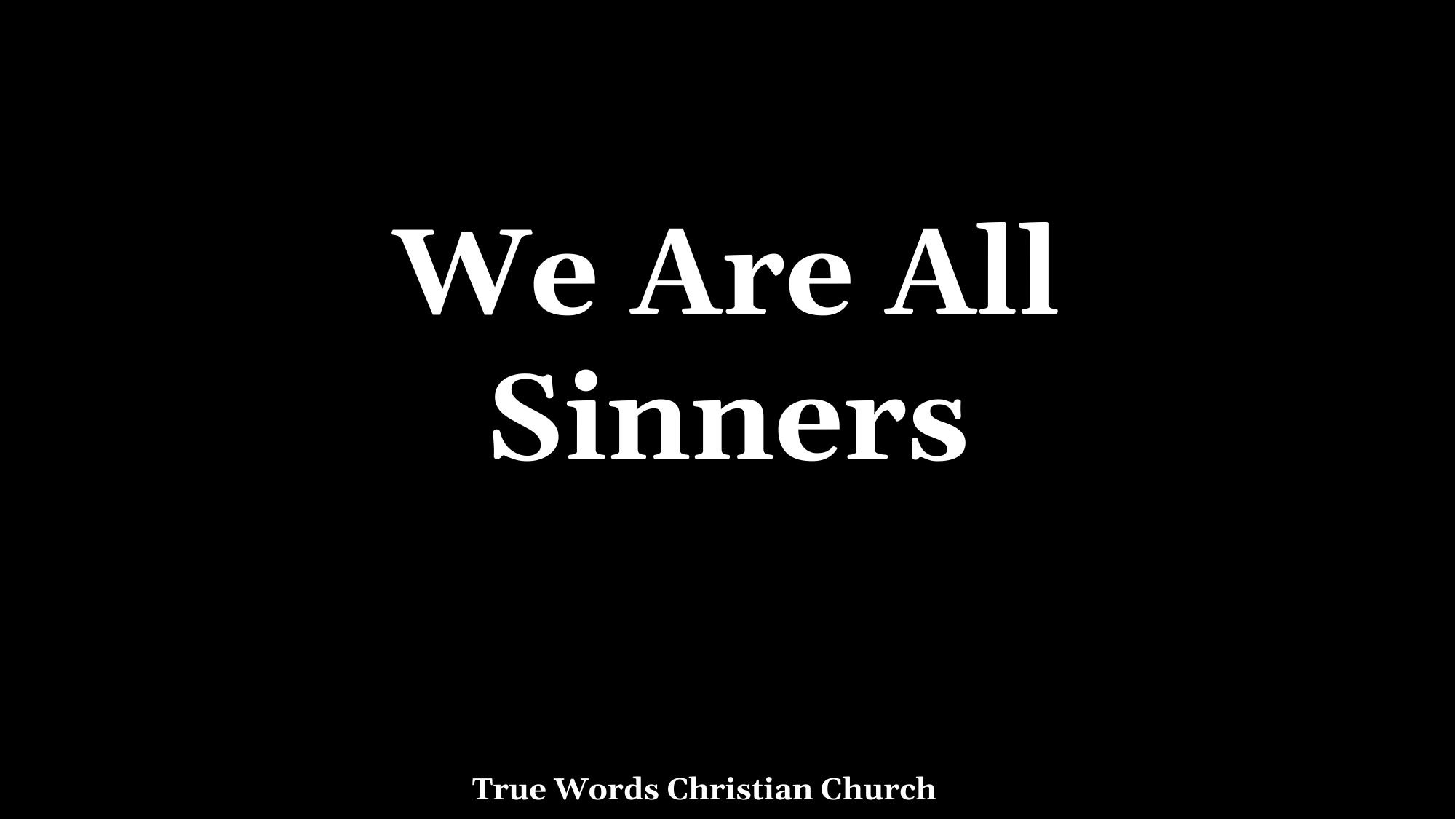

We Are All
Sinners
True Words Christian Church